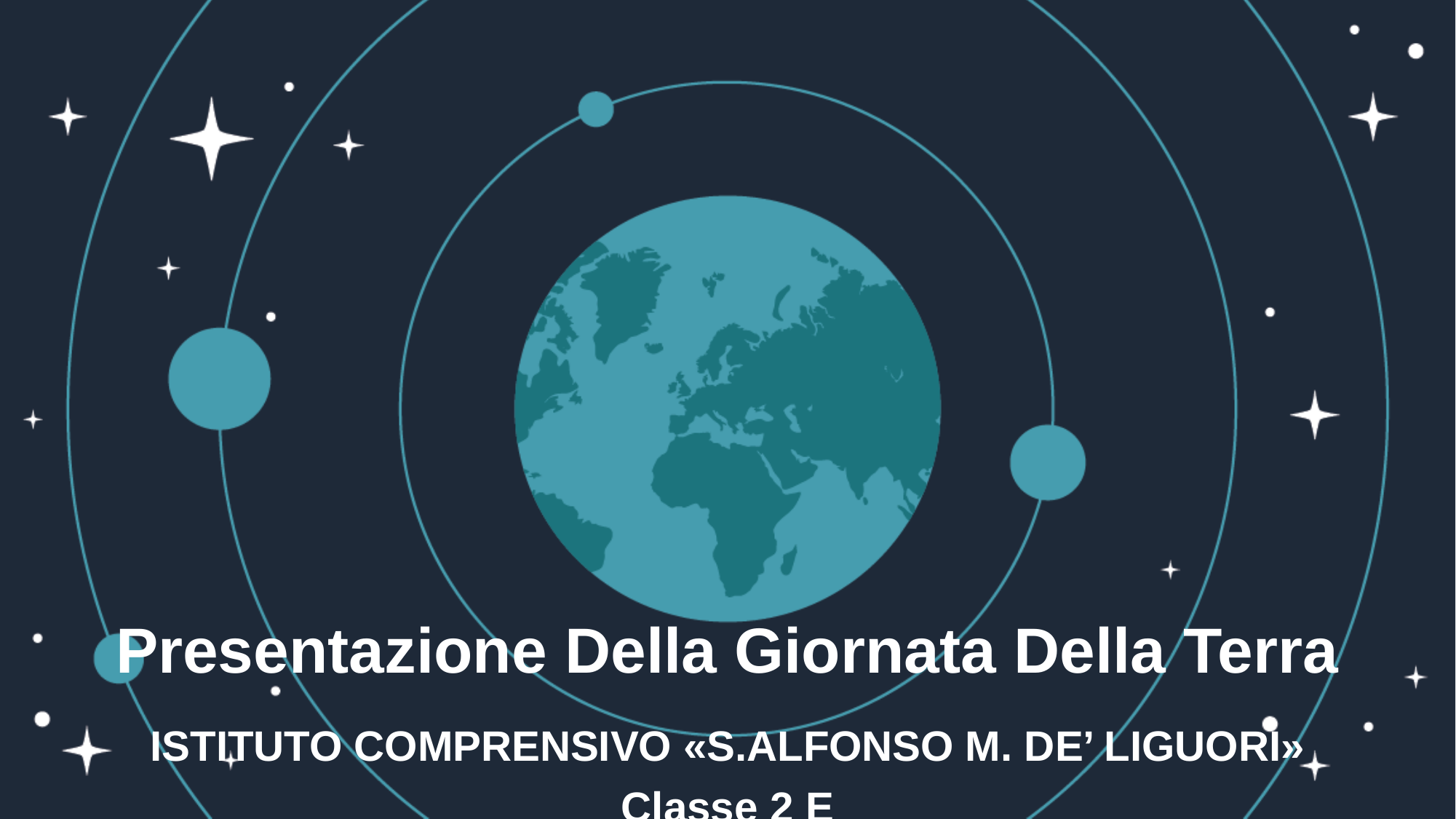

# Presentazione Della Giornata Della Terra
ISTITUTO COMPRENSIVO «S.ALFONSO M. DE’ LIGUORI»
Classe 2 E